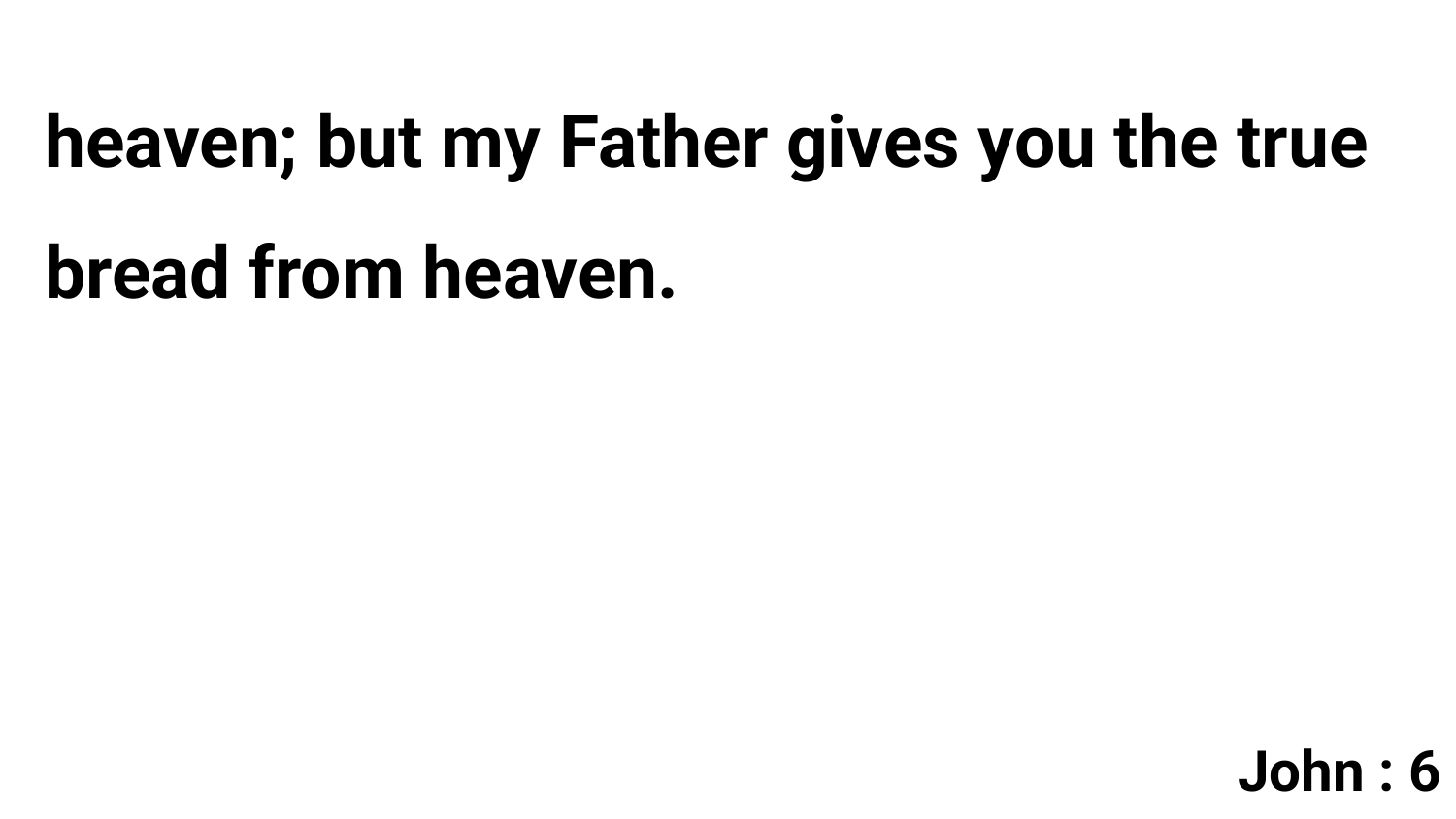

heaven; but my Father gives you the true bread from heaven.
John : 6